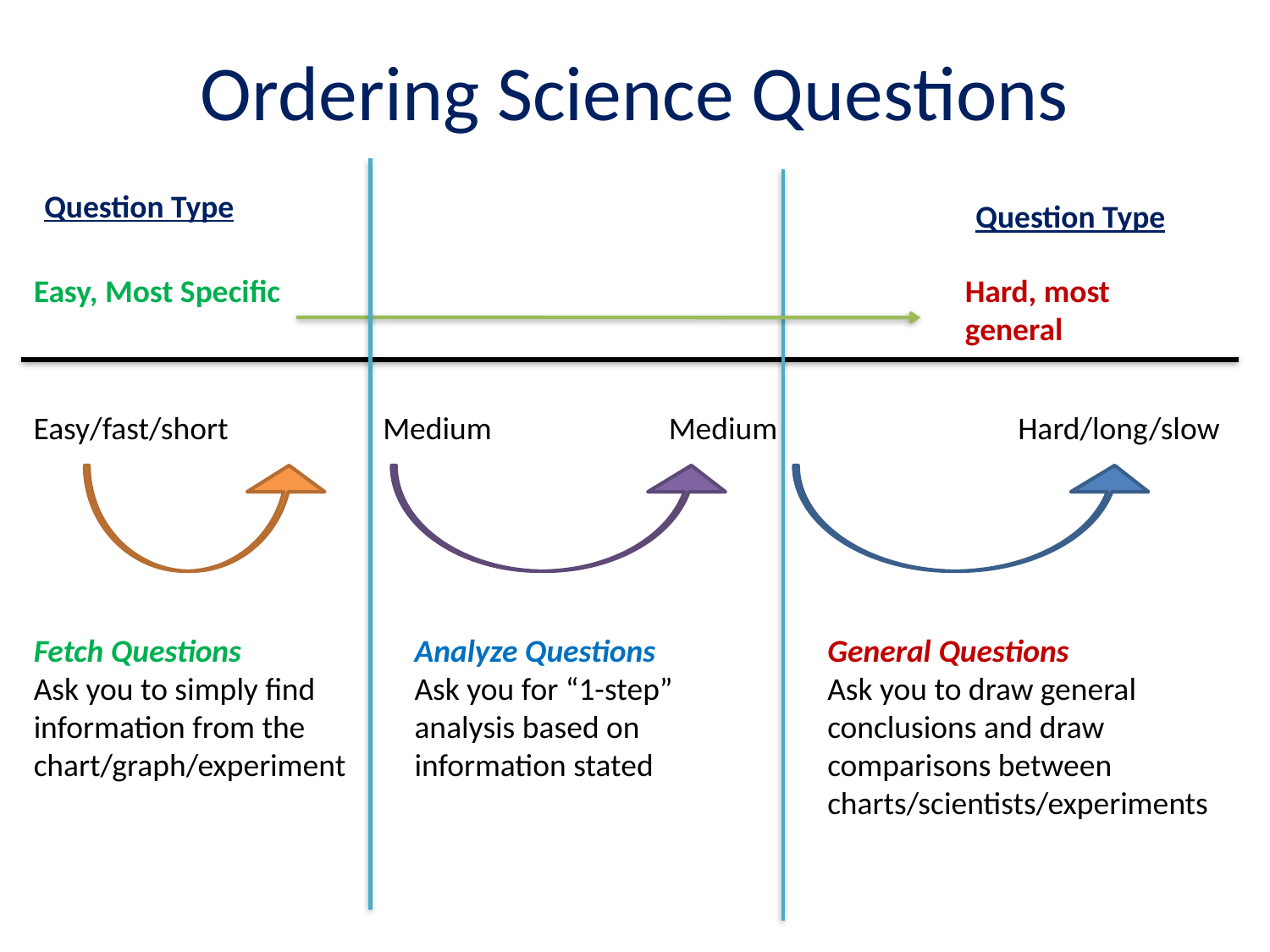

# Ordering Science Questions
Question Type
Question Type
Easy, Most Specific
Hard, most general
Easy/fast/short
Medium
Medium
Hard/long/slow

Fetch Questions
Ask you to simply find information from the chart/graph/experiment
Analyze Questions
Ask you for “1-step” analysis based on information stated

General Questions
Ask you to draw general conclusions and draw comparisons between charts/scientists/experiments